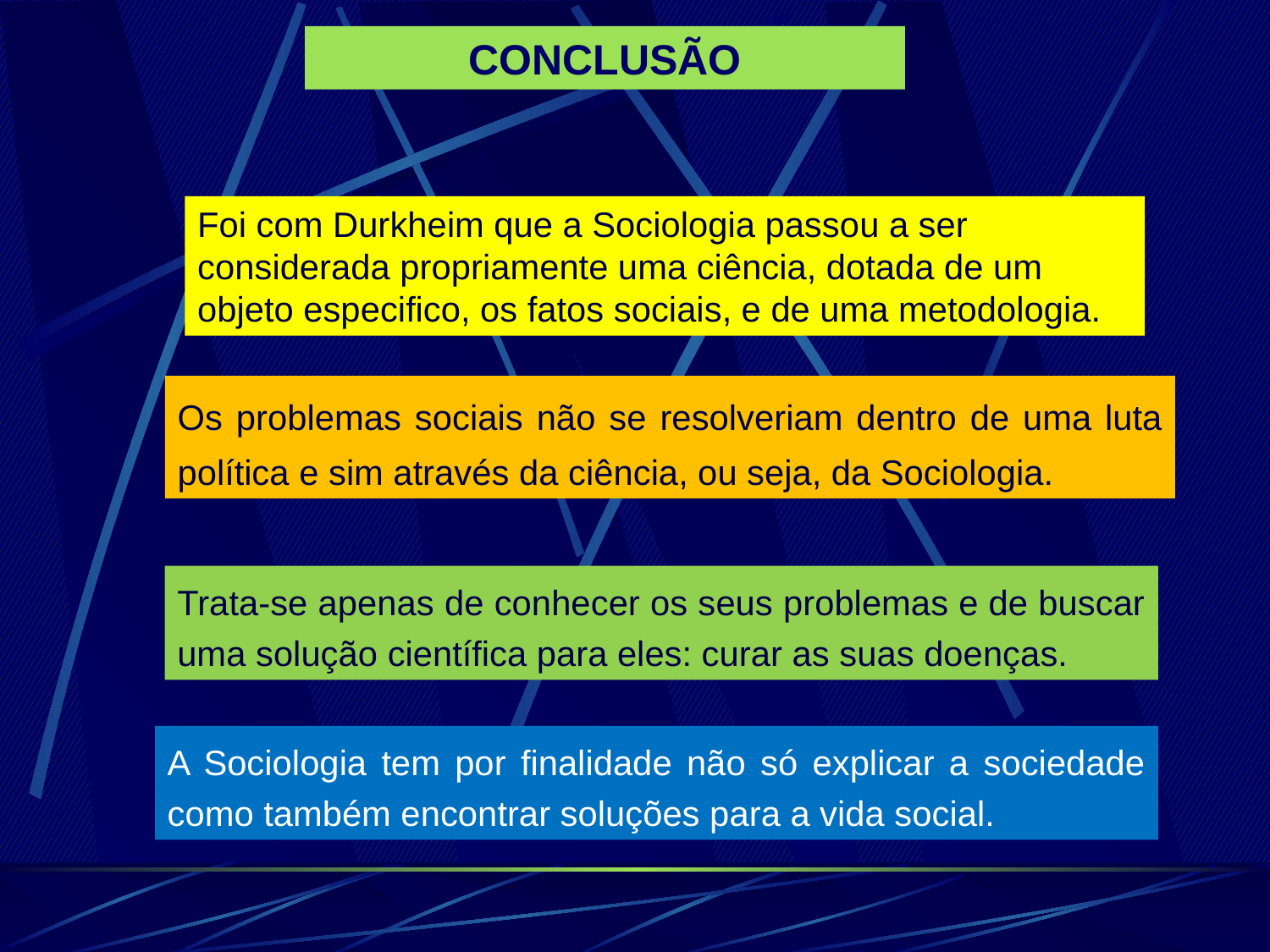

CONCLUSÃO
Foi com Durkheim que a Sociologia passou a ser considerada propriamente uma ciência, dotada de um objeto especifico, os fatos sociais, e de uma metodologia.
Os problemas sociais não se resolveriam dentro de uma luta política e sim através da ciência, ou seja, da Sociologia.
Trata-se apenas de conhecer os seus problemas e de buscar uma solução científica para eles: curar as suas doenças.
A Sociologia tem por finalidade não só explicar a sociedade como também encontrar soluções para a vida social.